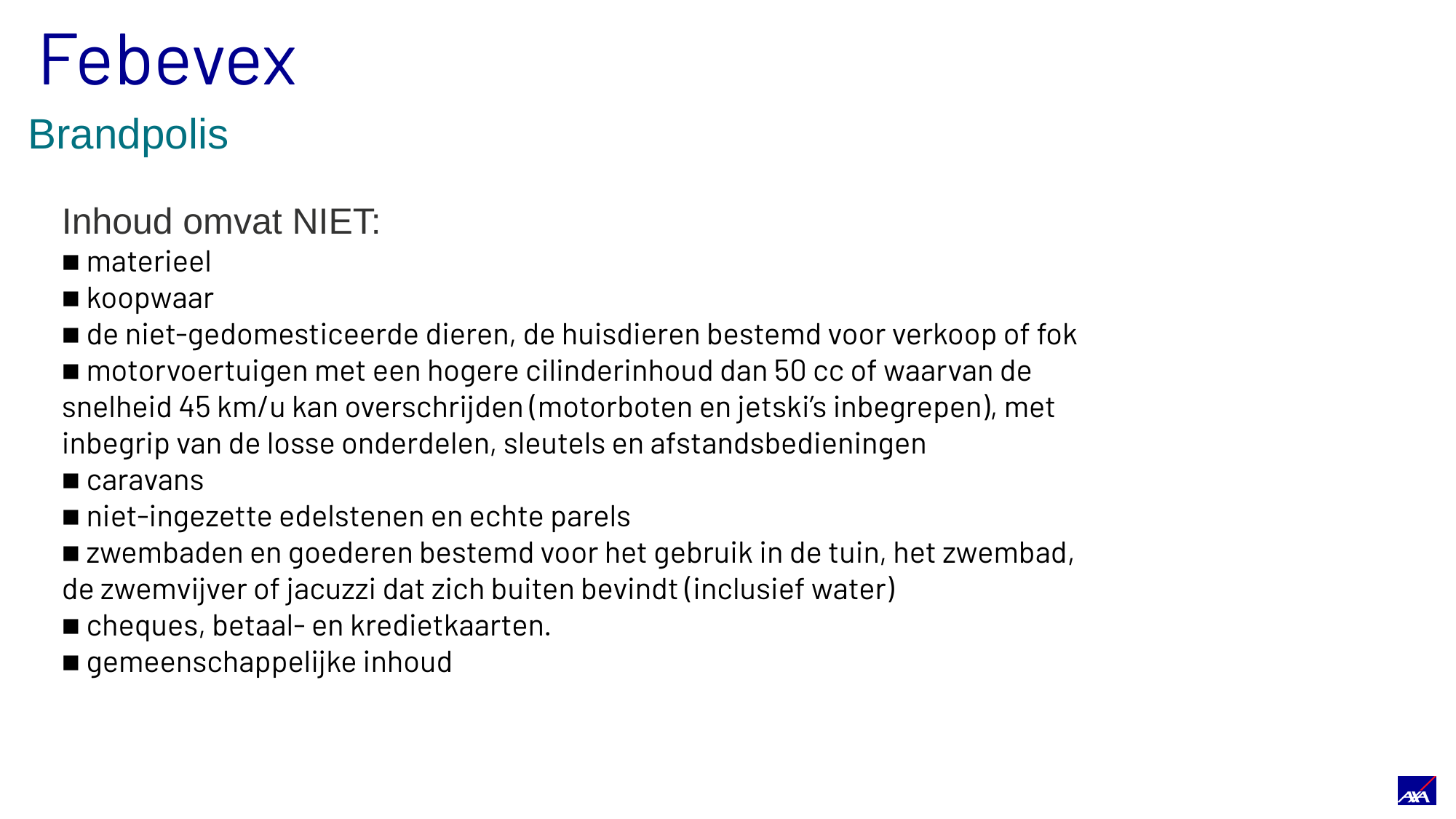

# Febevex
Brandpolis
Inhoud omvat NIET:
■ materieel
■ koopwaar
■ de niet-gedomesticeerde dieren, de huisdieren bestemd voor verkoop of fok
■ motorvoertuigen met een hogere cilinderinhoud dan 50 cc of waarvan de snelheid 45 km/u kan overschrijden (motorboten en jetski’s inbegrepen), met inbegrip van de losse onderdelen, sleutels en afstandsbedieningen
■ caravans
■ niet-ingezette edelstenen en echte parels
■ zwembaden en goederen bestemd voor het gebruik in de tuin, het zwembad, de zwemvijver of jacuzzi dat zich buiten bevindt (inclusief water)
■ cheques, betaal- en kredietkaarten.
■ gemeenschappelijke inhoud